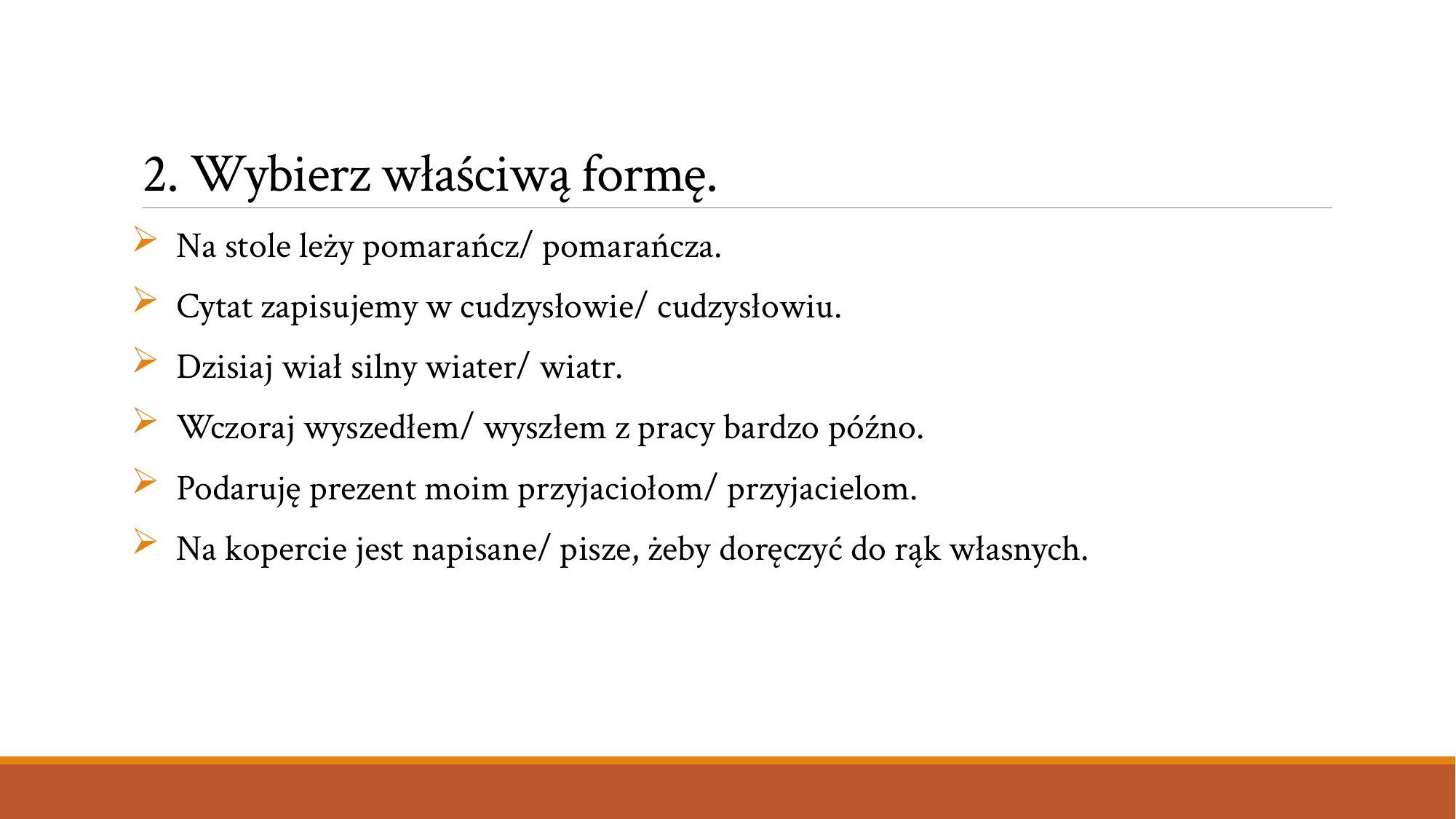

# 2. Wybierz właściwą formę.
  Na stole leży pomarańcz/ pomarańcza.
  Cytat zapisujemy w cudzysłowie/ cudzysłowiu.
  Dzisiaj wiał silny wiater/ wiatr.
  Wczoraj wyszedłem/ wyszłem z pracy bardzo późno.
  Podaruję prezent moim przyjaciołom/ przyjacielom.
  Na kopercie jest napisane/ pisze, żeby doręczyć do rąk własnych.